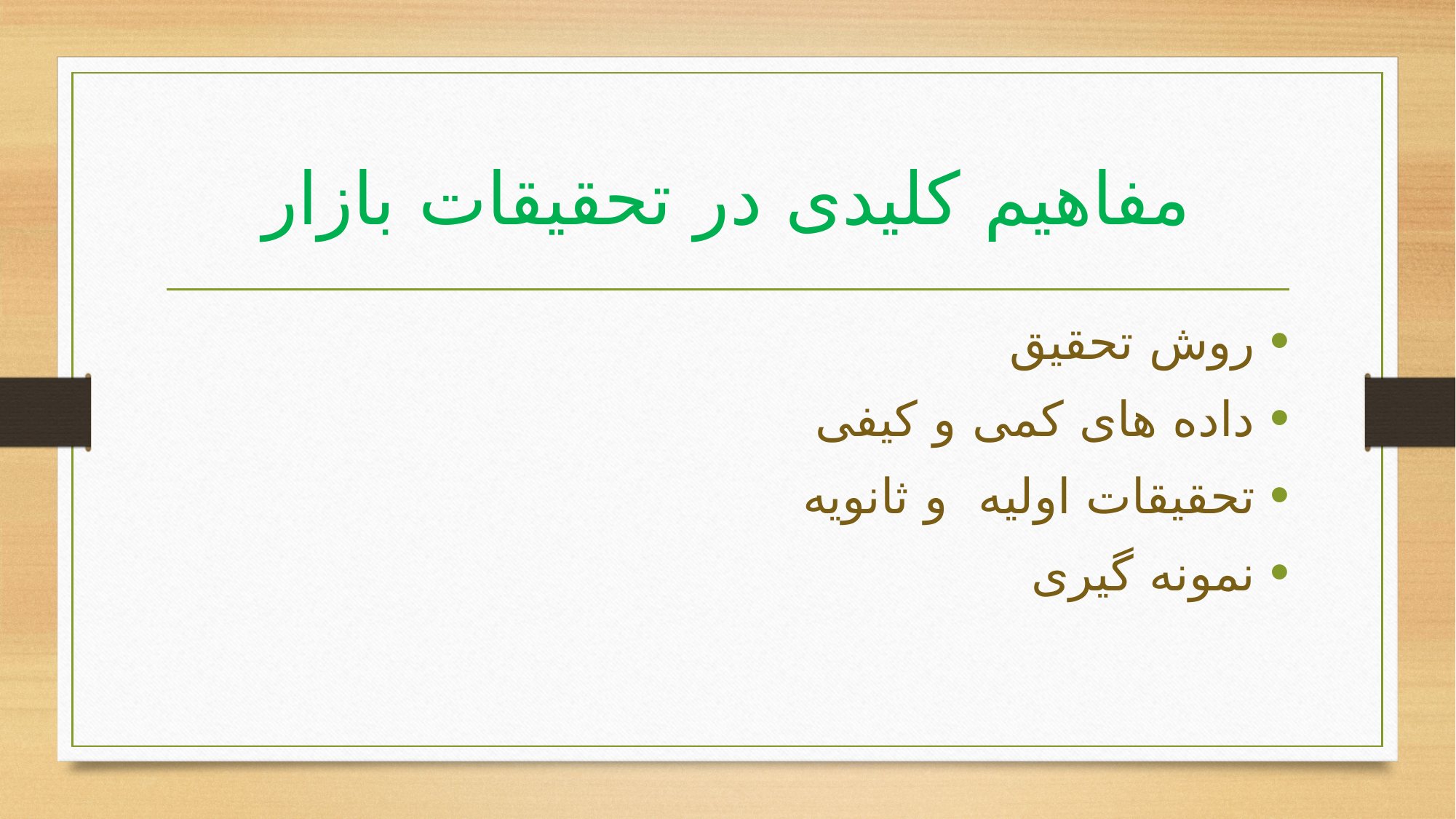

# مفاهیم کلیدی در تحقیقات بازار
روش تحقیق
داده های کمی و کیفی
تحقیقات اولیه  و ثانویه
نمونه گیری